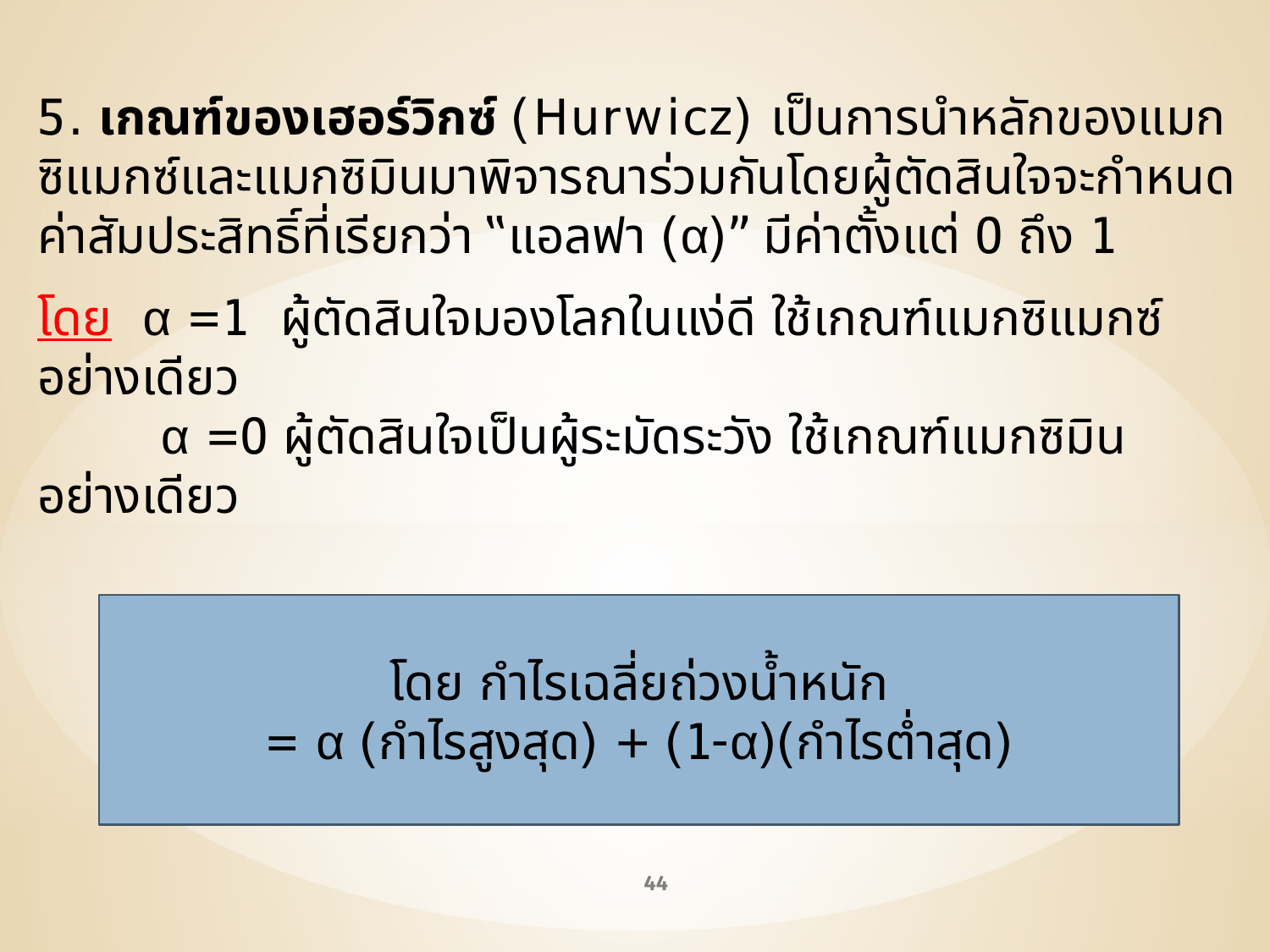

5. เกณฑ์ของเฮอร์วิกซ์ (Hurwicz) เป็นการนำหลักของแมกซิแมกซ์และแมกซิมินมาพิจารณาร่วมกันโดยผู้ตัดสินใจจะกำหนดค่าสัมประสิทธิ์ที่เรียกว่า “แอลฟา (α)” มีค่าตั้งแต่ 0 ถึง 1

โดย  α =1  ผู้ตัดสินใจมองโลกในแง่ดี ใช้เกณฑ์แมกซิแมกซ์อย่างเดียว
        α =0 ผู้ตัดสินใจเป็นผู้ระมัดระวัง ใช้เกณฑ์แมกซิมิน
อย่างเดียว
โดย กำไรเฉลี่ยถ่วงน้ำหนัก
 = α (กำไรสูงสุด) + (1-α)(กำไรต่ำสุด)
44